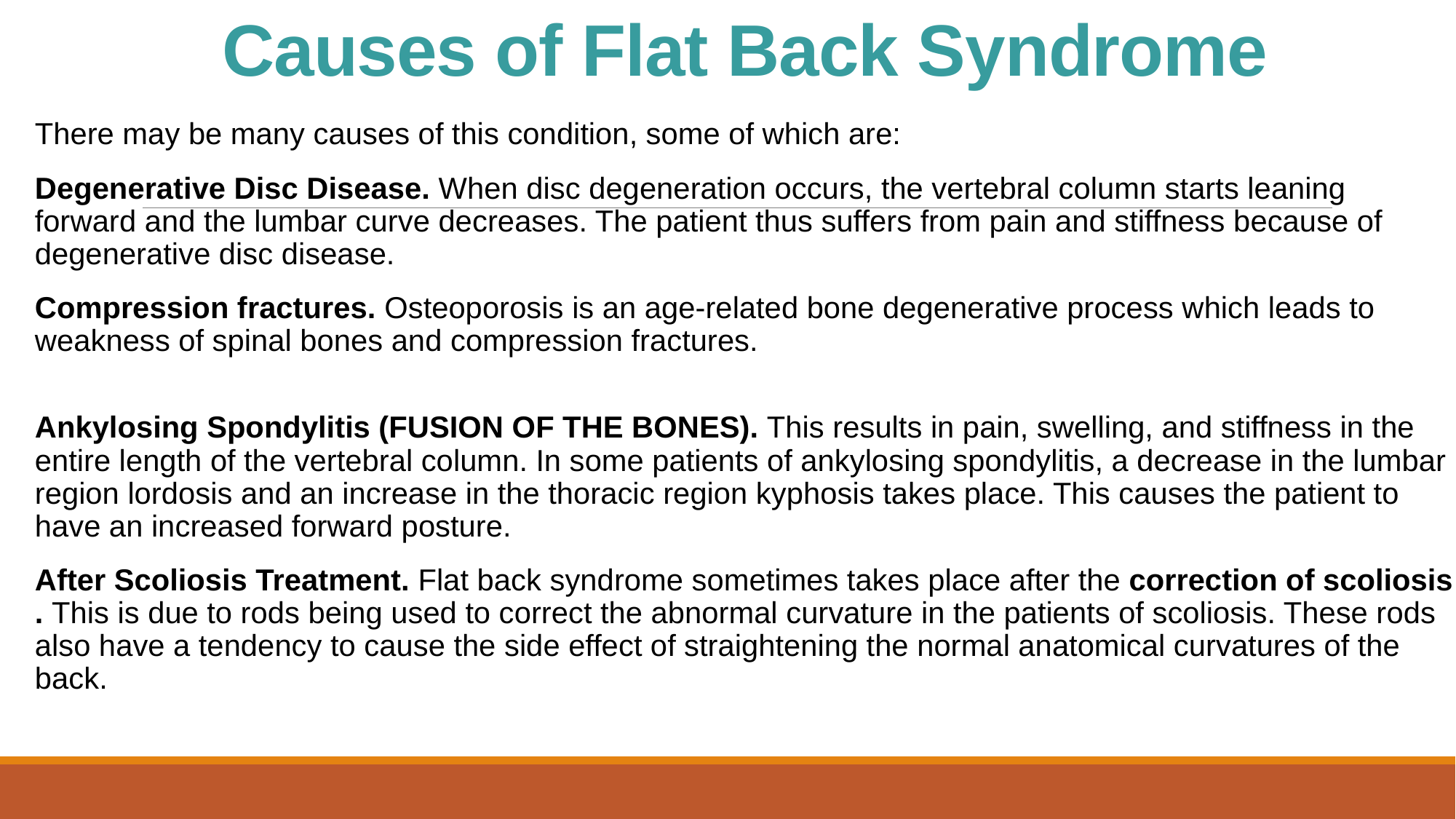

# Causes of Flat Back Syndrome
There may be many causes of this condition, some of which are:
Degenerative Disc Disease. When disc degeneration occurs, the vertebral column starts leaning forward and the lumbar curve decreases. The patient thus suffers from pain and stiffness because of degenerative disc disease.
Compression fractures. Osteoporosis is an age-related bone degenerative process which leads to weakness of spinal bones and compression fractures.
Ankylosing Spondylitis (FUSION OF THE BONES). This results in pain, swelling, and stiffness in the entire length of the vertebral column. In some patients of ankylosing spondylitis, a decrease in the lumbar region lordosis and an increase in the thoracic region kyphosis takes place. This causes the patient to have an increased forward posture.
After Scoliosis Treatment. Flat back syndrome sometimes takes place after the correction of scoliosis. This is due to rods being used to correct the abnormal curvature in the patients of scoliosis. These rods also have a tendency to cause the side effect of straightening the normal anatomical curvatures of the back.